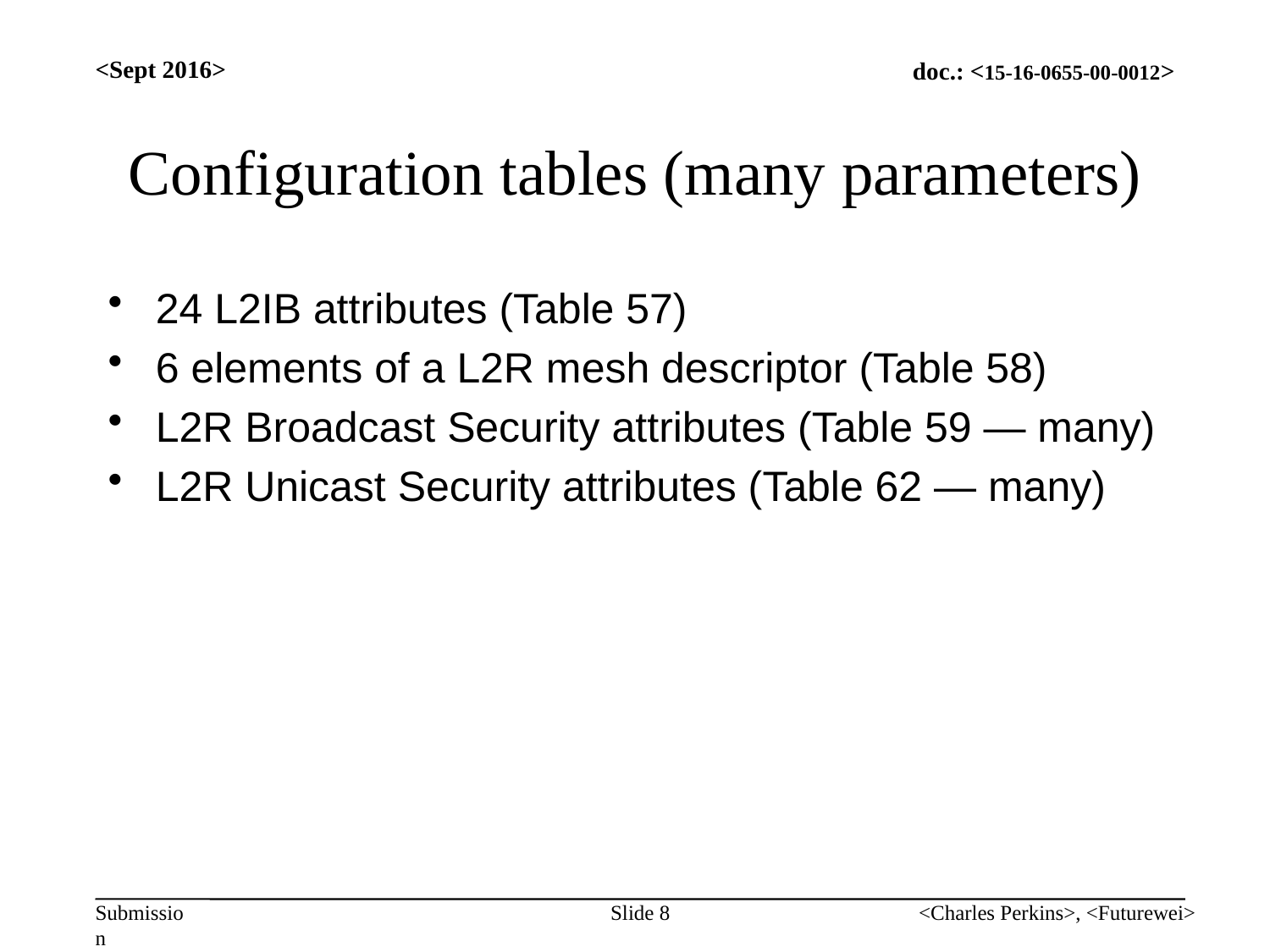

<Sept 2016>
# Configuration tables (many parameters)
24 L2IB attributes (Table 57)
6 elements of a L2R mesh descriptor (Table 58)
L2R Broadcast Security attributes (Table 59 — many)
L2R Unicast Security attributes (Table 62 — many)
Slide 8
<Charles Perkins>, <Futurewei>